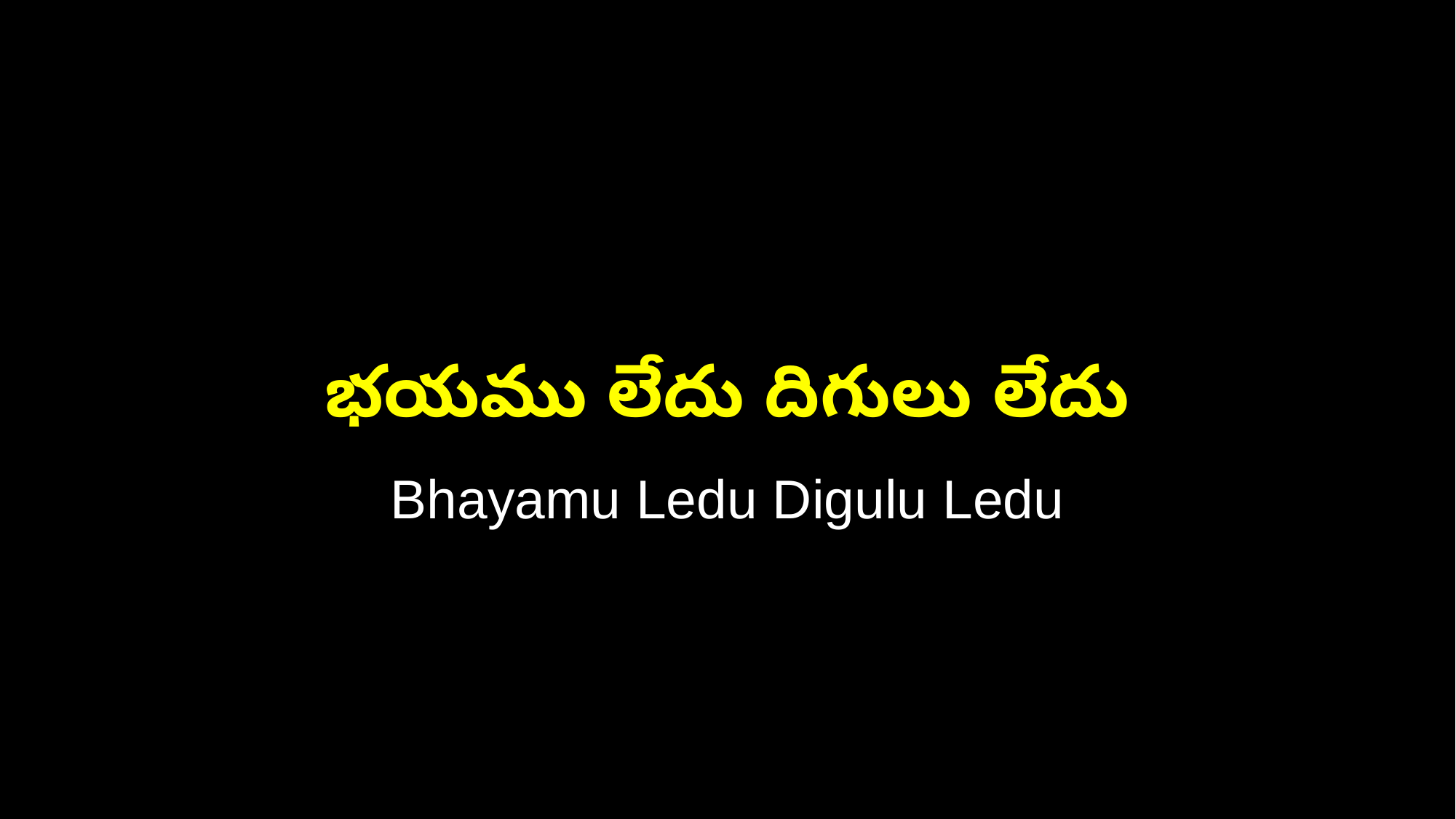

భయము లేదు దిగులు లేదు
Bhayamu Ledu Digulu Ledu